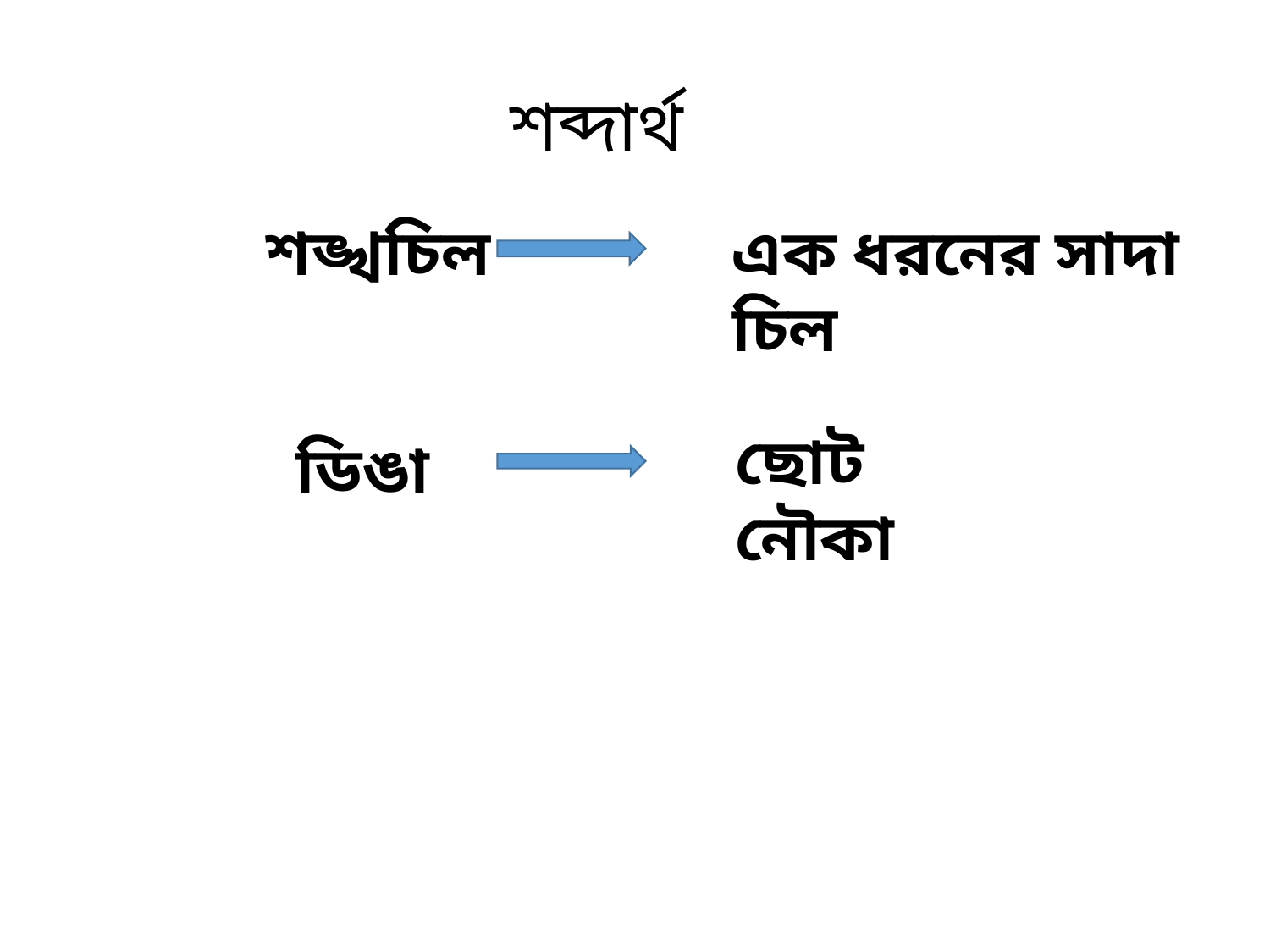

শব্দার্থ
এক ধরনের সাদা চিল
শঙ্খচিল

ডিঙা
ছোট নৌকা